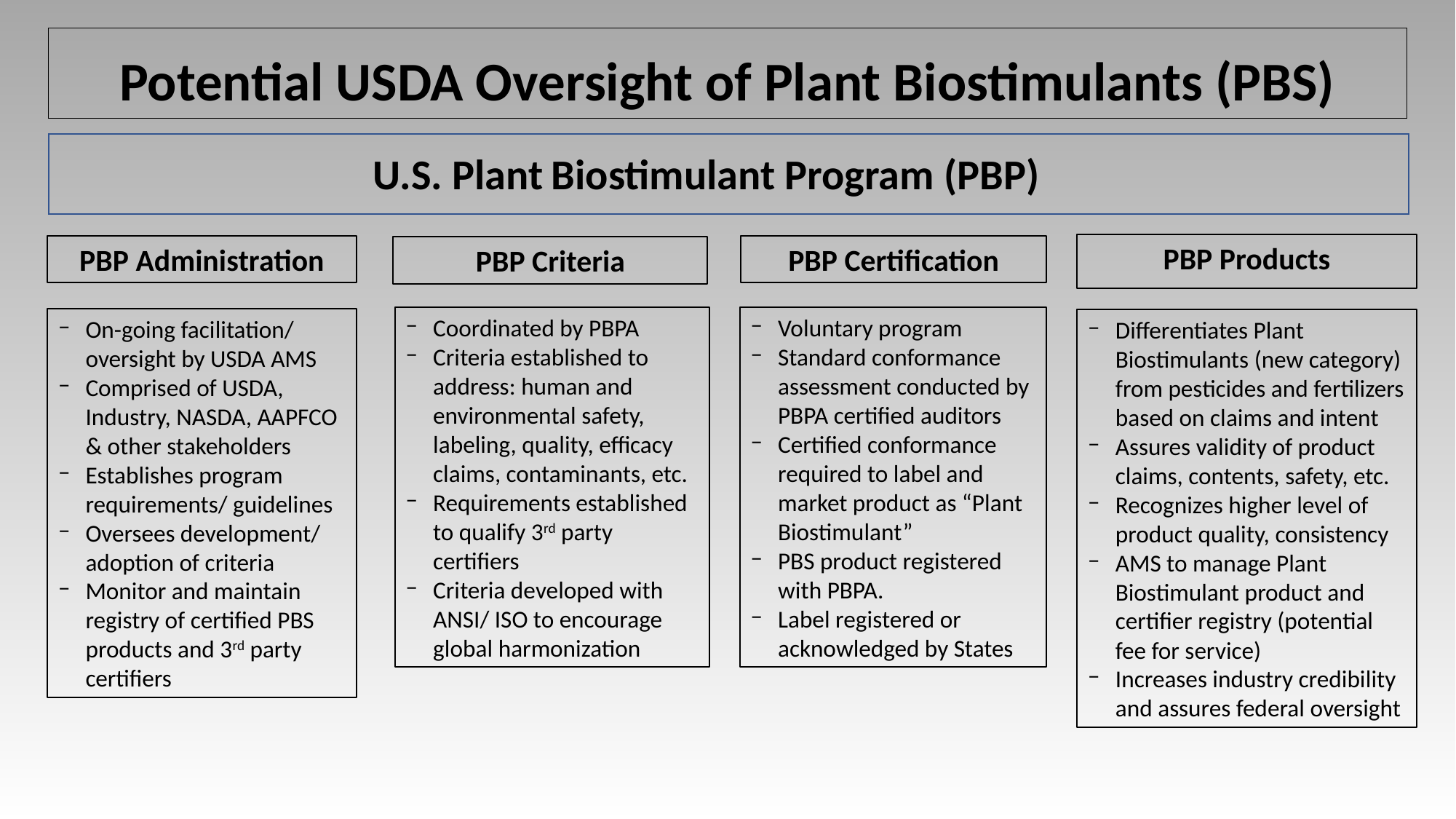

# Potential USDA Oversight of Plant Biostimulants (PBS)

U.S. Plant Biostimulant Program (PBP)
PBP Products

PBP Certification
PBP Administration
PBP Criteria
Voluntary program
Standard conformance assessment conducted by PBPA certified auditors
Certified conformance required to label and market product as “Plant Biostimulant”
PBS product registered with PBPA.
Label registered or acknowledged by States
Coordinated by PBPA
Criteria established to address: human and environmental safety, labeling, quality, efficacy claims, contaminants, etc.
Requirements established to qualify 3rd party certifiers
Criteria developed with ANSI/ ISO to encourage global harmonization
On-going facilitation/ oversight by USDA AMS
Comprised of USDA, Industry, NASDA, AAPFCO & other stakeholders
Establishes program requirements/ guidelines
Oversees development/ adoption of criteria
Monitor and maintain registry of certified PBS products and 3rd party certifiers
Differentiates Plant Biostimulants (new category) from pesticides and fertilizers based on claims and intent
Assures validity of product claims, contents, safety, etc.
Recognizes higher level of product quality, consistency
AMS to manage Plant Biostimulant product and certifier registry (potential fee for service)
Increases industry credibility and assures federal oversight